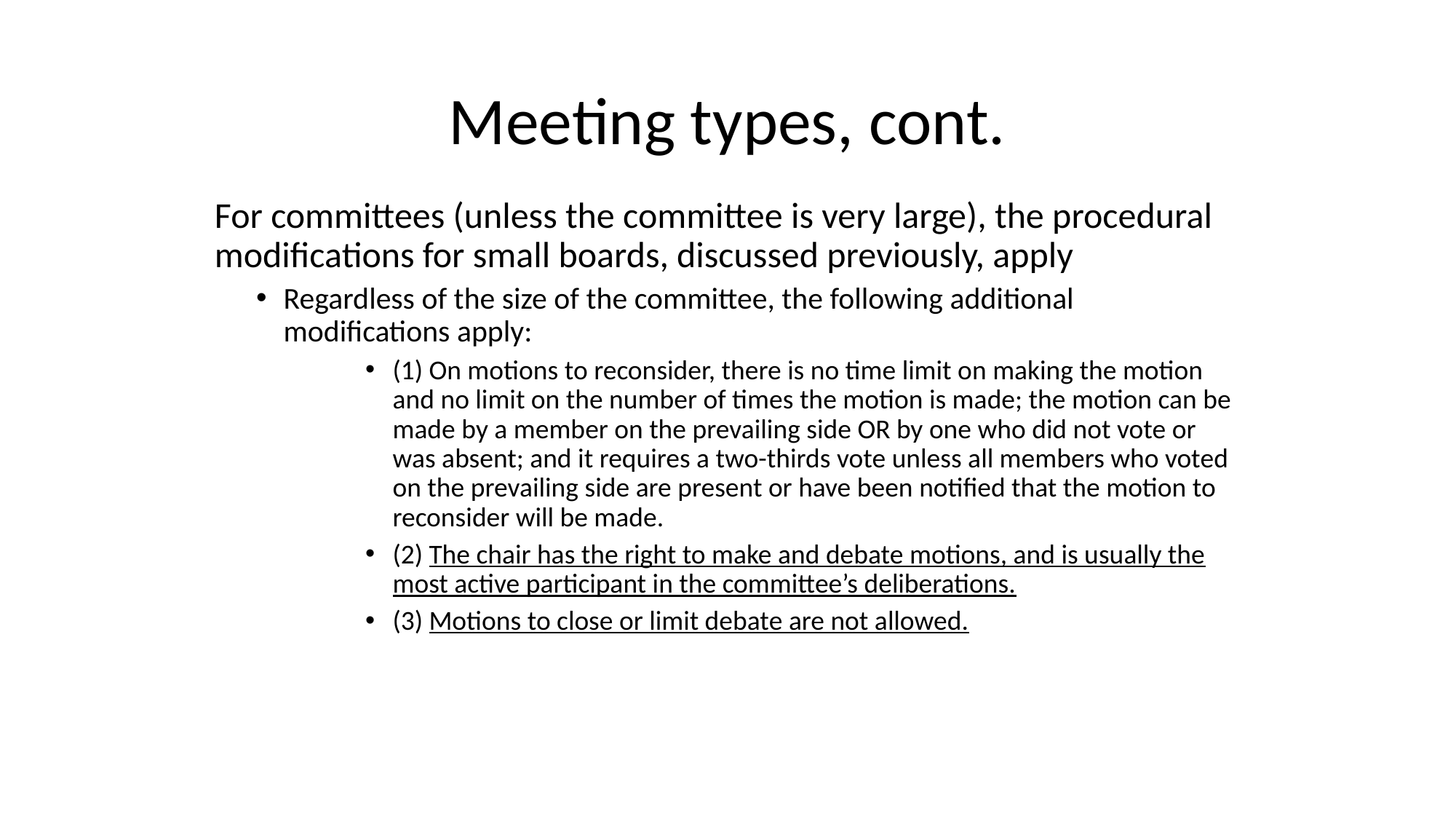

# Meeting types, cont.
For committees (unless the committee is very large), the procedural modifications for small boards, discussed previously, apply
Regardless of the size of the committee, the following additional modifications apply:
(1) On motions to reconsider, there is no time limit on making the motion and no limit on the number of times the motion is made; the motion can be made by a member on the prevailing side OR by one who did not vote or was absent; and it requires a two-thirds vote unless all members who voted on the prevailing side are present or have been notified that the motion to reconsider will be made.
(2) The chair has the right to make and debate motions, and is usually the most active participant in the committee’s deliberations.
(3) Motions to close or limit debate are not allowed.